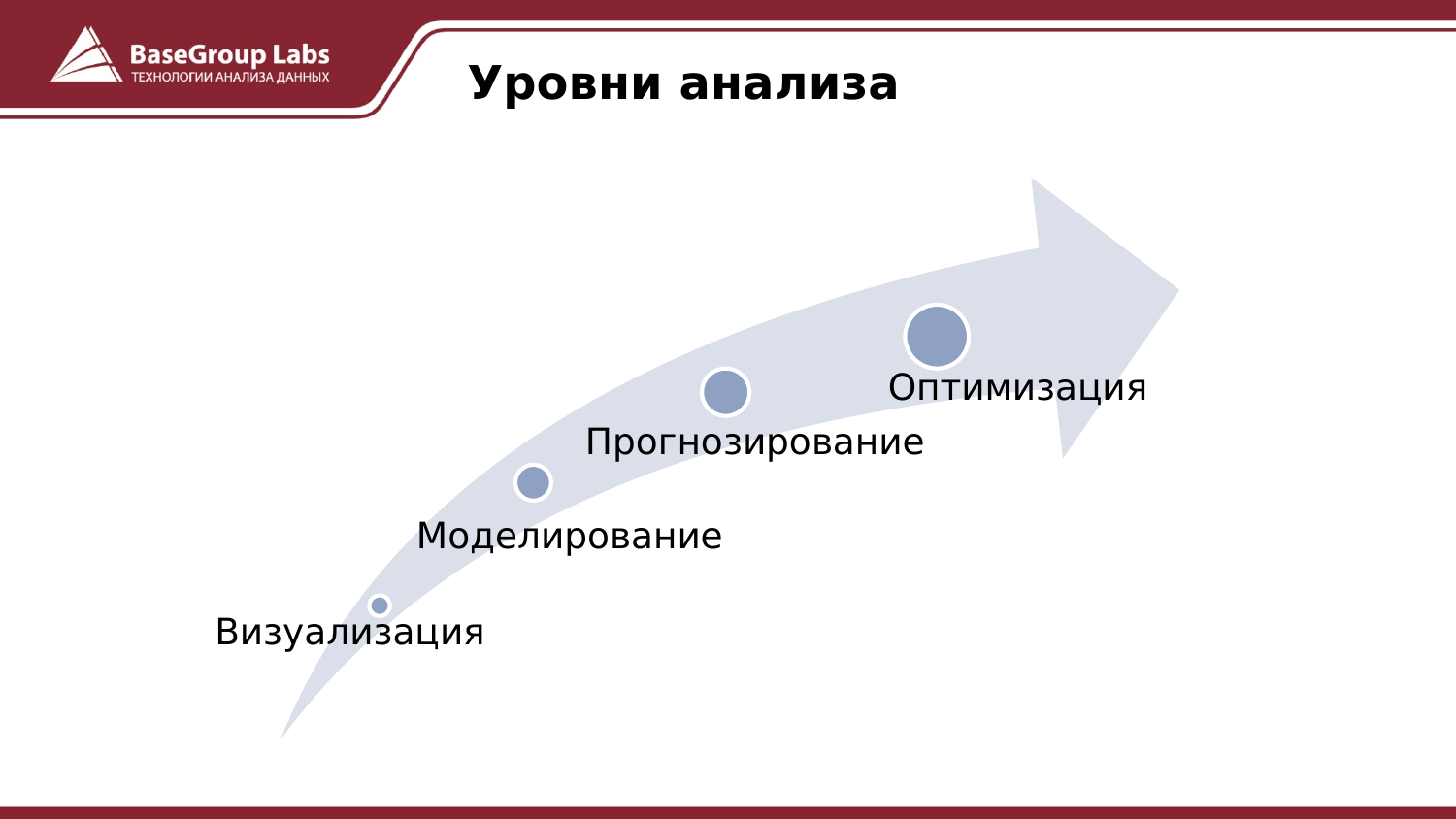

# Уровни анализа
Визуализация
Моделирование
Прогнозирование
Оптимизация